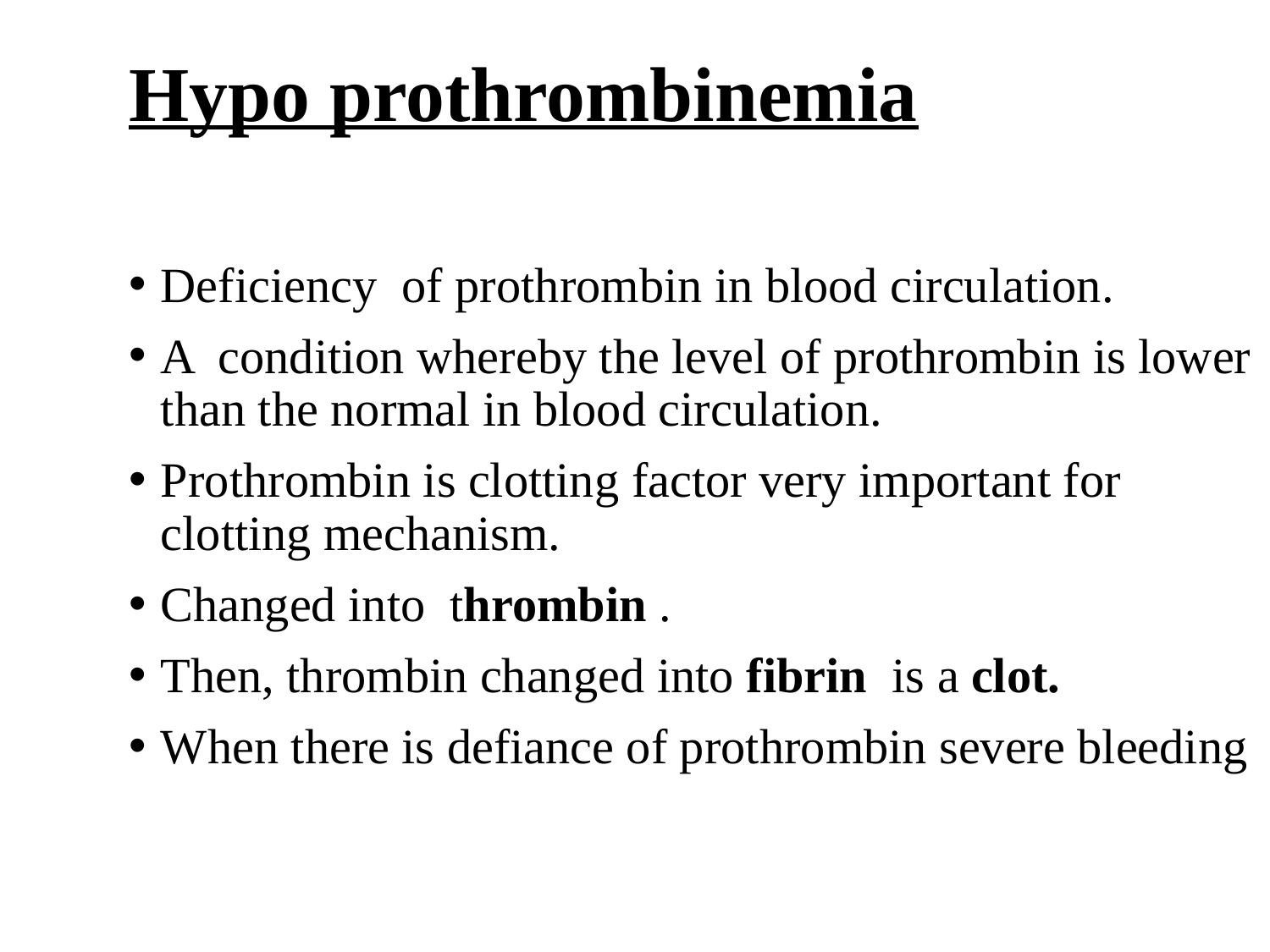

# Hypo prothrombinemia
Deficiency  of prothrombin in blood circulation.
A  condition whereby the level of prothrombin is lower than the normal in blood circulation.
Prothrombin is clotting factor very important for clotting mechanism.
Changed into  thrombin .
Then, thrombin changed into fibrin  is a clot.
When there is defiance of prothrombin severe bleeding